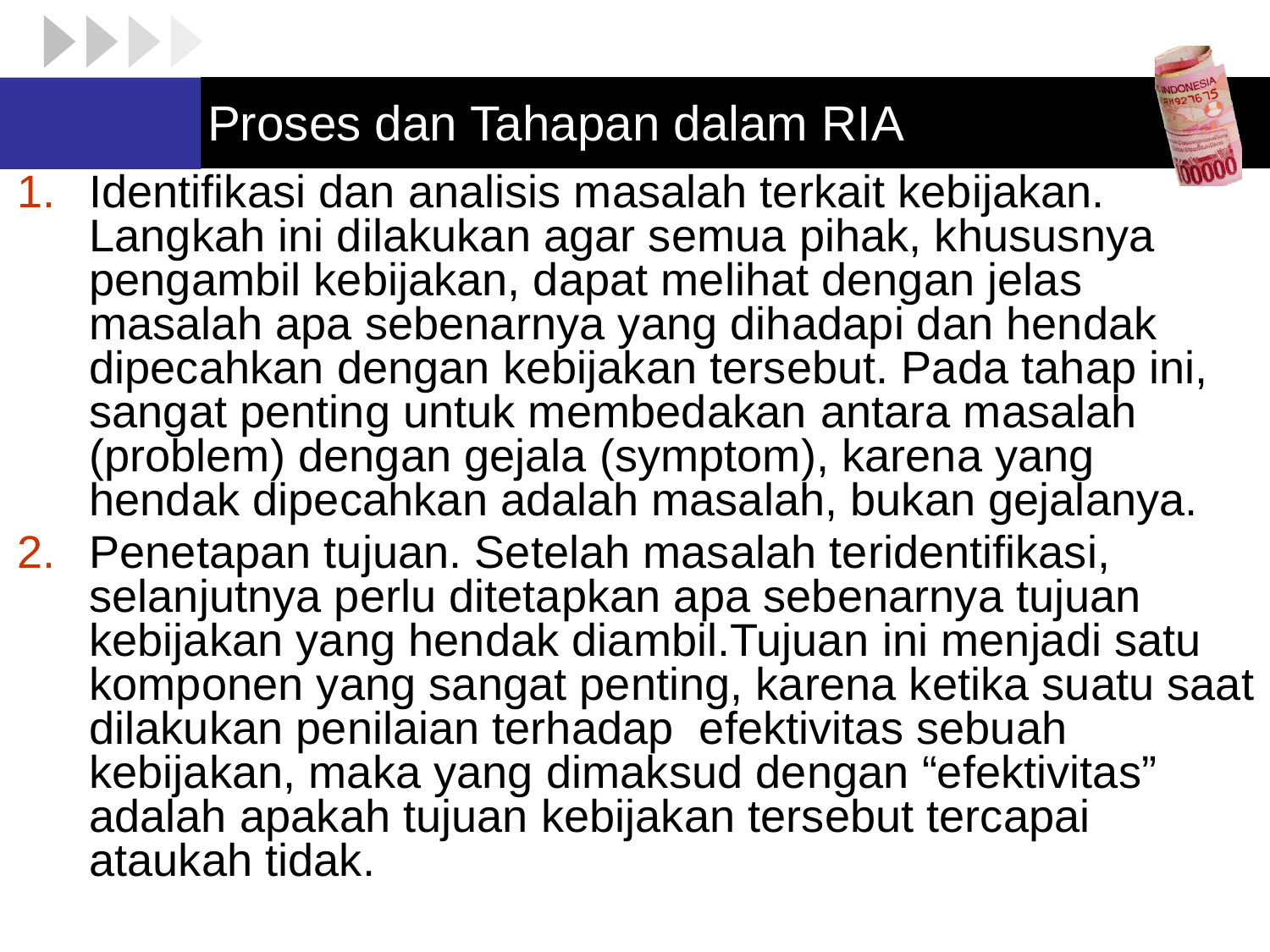

# Proses dan Tahapan dalam RIA
Identifikasi dan analisis masalah terkait kebijakan. Langkah ini dilakukan agar semua pihak, khususnya pengambil kebijakan, dapat melihat dengan jelas masalah apa sebenarnya yang dihadapi dan hendak dipecahkan dengan kebijakan tersebut. Pada tahap ini, sangat penting untuk membedakan antara masalah (problem) dengan gejala (symptom), karena yang hendak dipecahkan adalah masalah, bukan gejalanya.
Penetapan tujuan. Setelah masalah teridentifikasi, selanjutnya perlu ditetapkan apa sebenarnya tujuan kebijakan yang hendak diambil.Tujuan ini menjadi satu komponen yang sangat penting, karena ketika suatu saat dilakukan penilaian terhadap  efektivitas sebuah kebijakan, maka yang dimaksud dengan “efektivitas” adalah apakah tujuan kebijakan tersebut tercapai ataukah tidak.